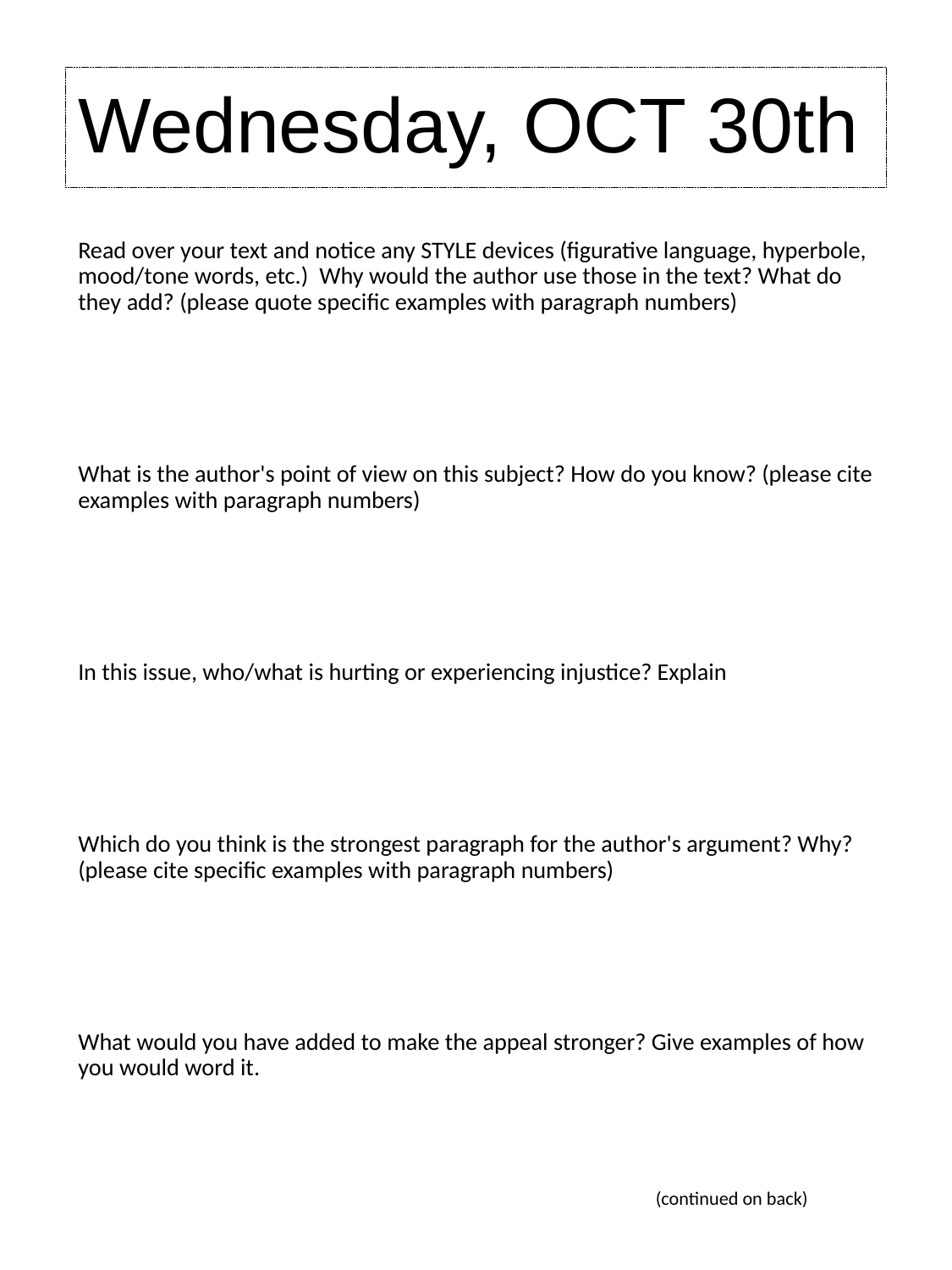

# Wednesday, OCT 30th
Read over your text and notice any STYLE devices (figurative language, hyperbole, mood/tone words, etc.)  Why would the author use those in the text? What do they add? (please quote specific examples with paragraph numbers)

What is the author's point of view on this subject? How do you know? (please cite examples with paragraph numbers)

In this issue, who/what is hurting or experiencing injustice? Explain

Which do you think is the strongest paragraph for the author's argument? Why? (please cite specific examples with paragraph numbers)

What would you have added to make the appeal stronger? Give examples of how you would word it.

                                                                                                         (continued on back)